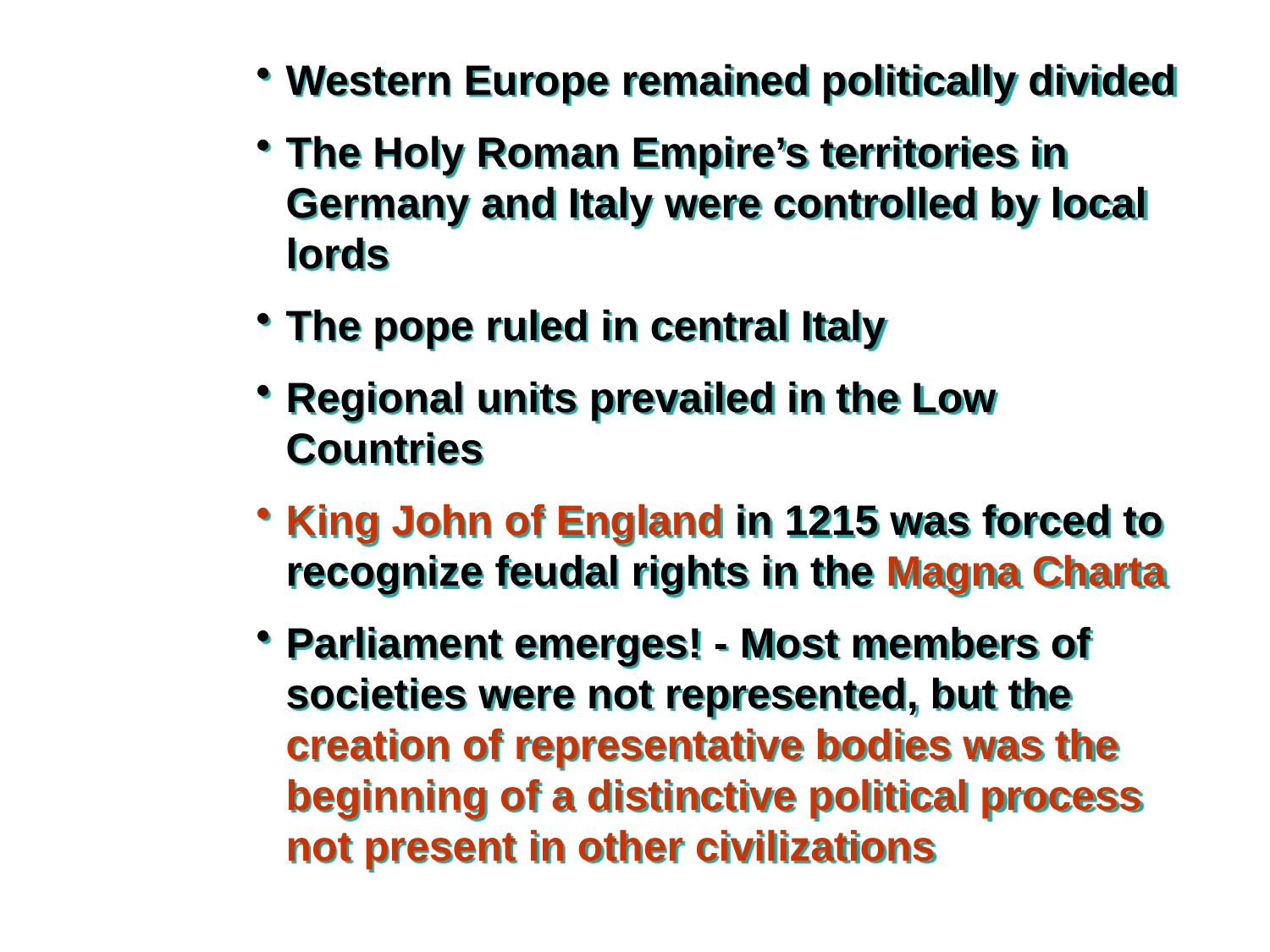

Western Europe remained politically divided
The Holy Roman Empire’s territories in Germany and Italy were controlled by local lords
The pope ruled in central Italy
Regional units prevailed in the Low Countries
King John of England in 1215 was forced to recognize feudal rights in the Magna Charta
Parliament emerges! - Most members of societies were not represented, but the creation of representative bodies was the beginning of a distinctive political process not present in other civilizations